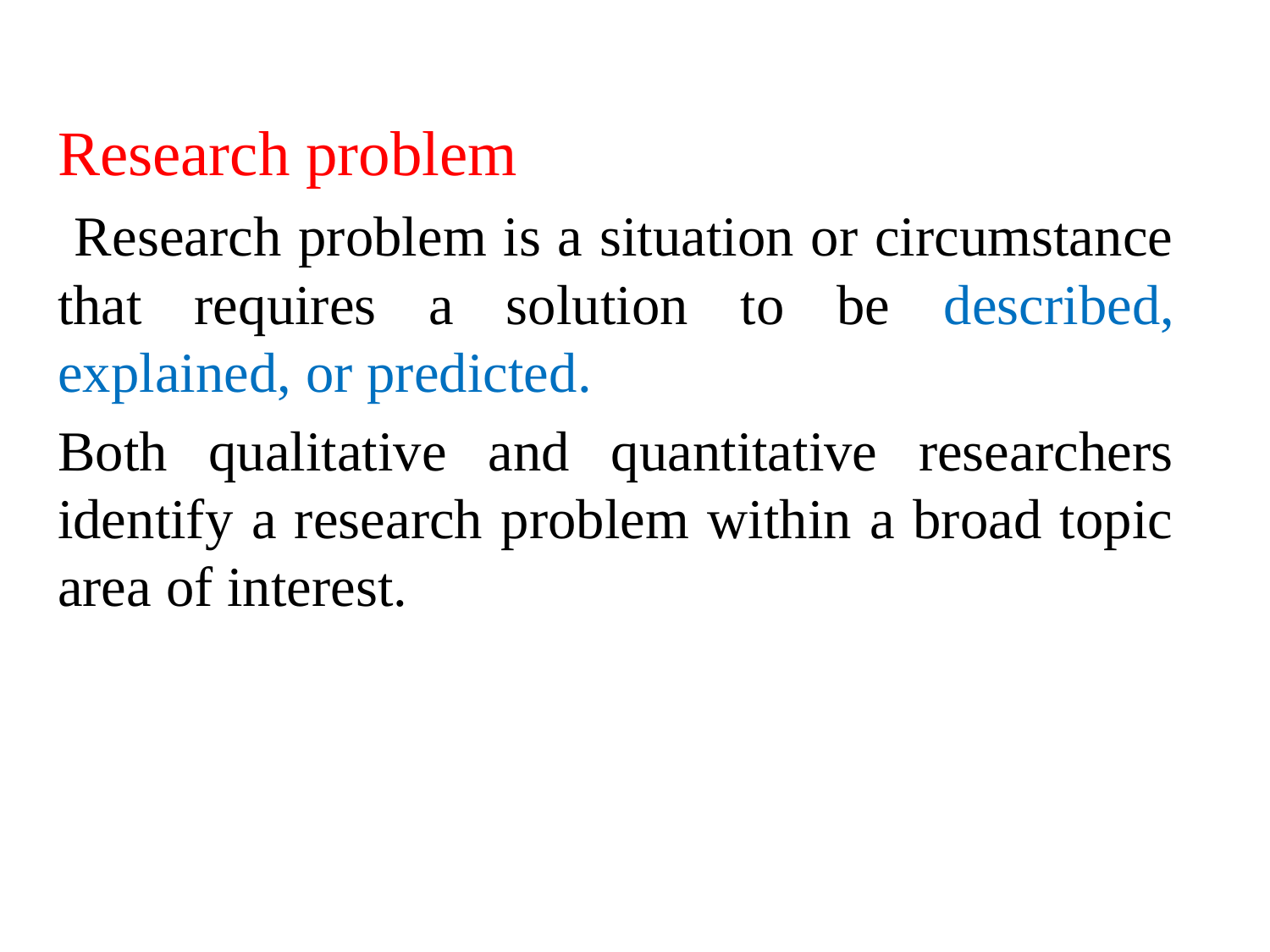

Research problem
 Research problem is a situation or circumstance that requires a solution to be described, explained, or predicted.
Both qualitative and quantitative researchers identify a research problem within a broad topic area of interest.